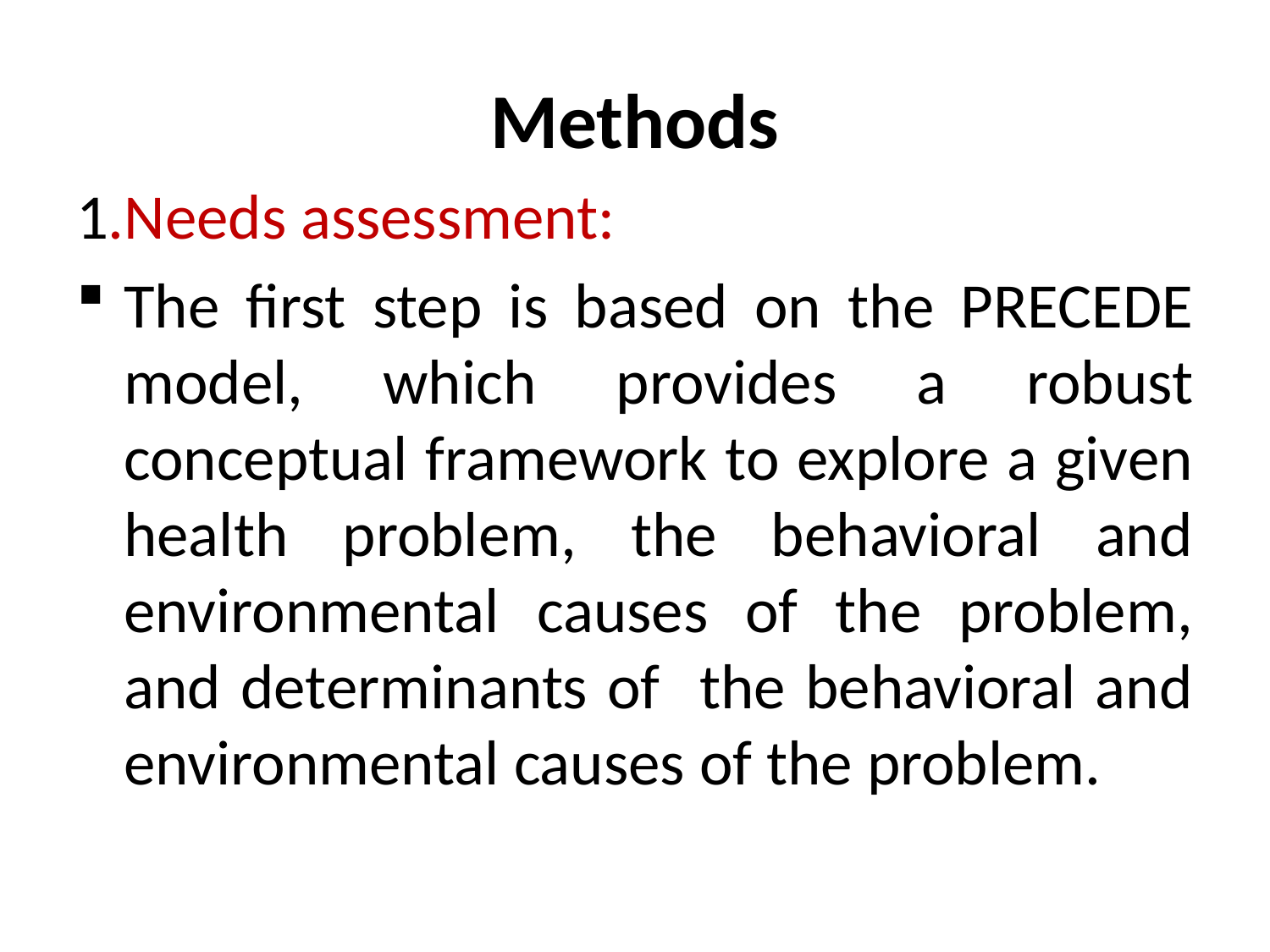

# Methods
1.Needs assessment:
The first step is based on the PRECEDE model, which provides a robust conceptual framework to explore a given health problem, the behavioral and environmental causes of the problem, and determinants of  the behavioral and environmental causes of the problem.